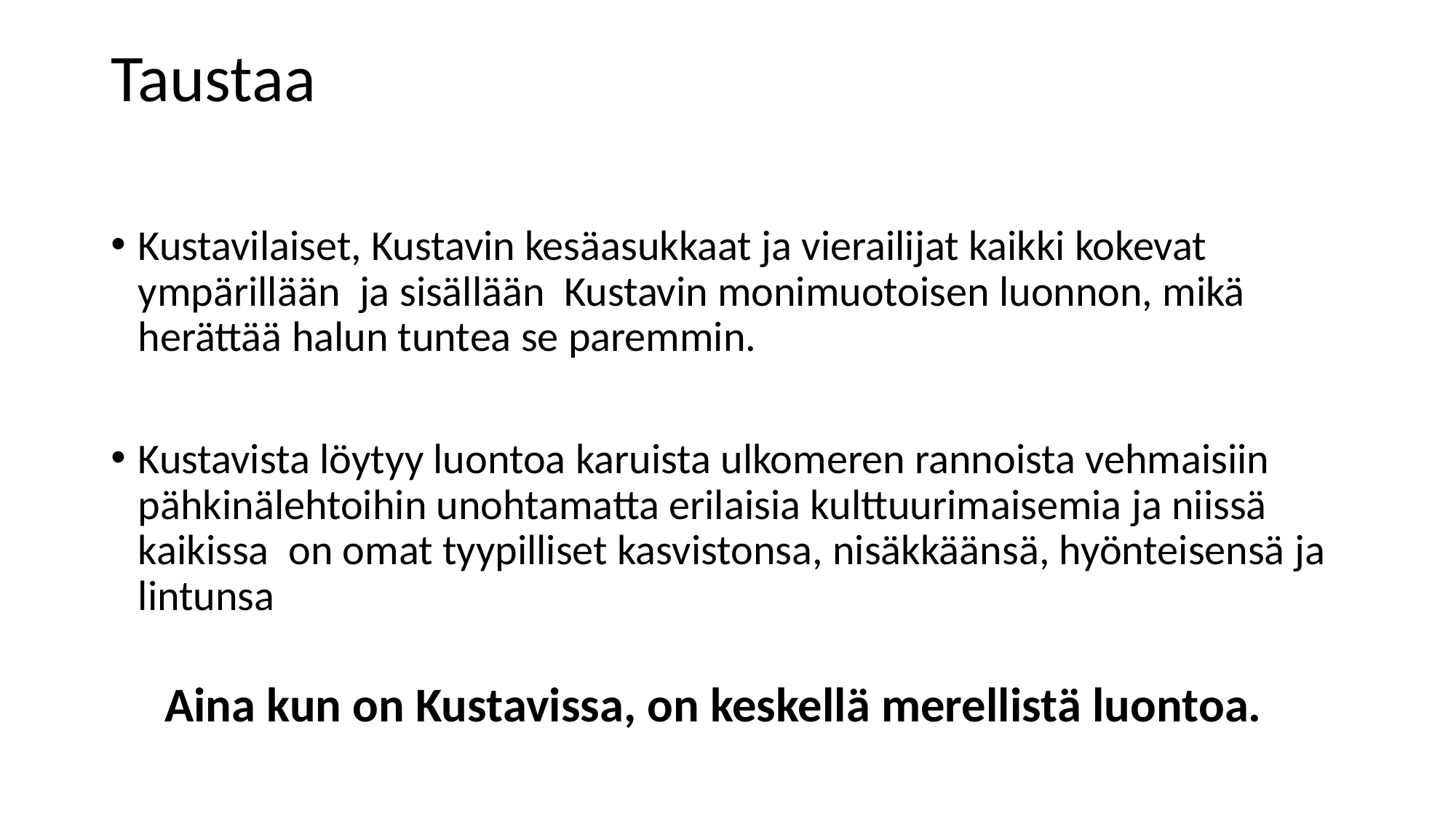

# Taustaa
Kustavilaiset, Kustavin kesäasukkaat ja vierailijat kaikki kokevat ympärillään  ja sisällään  Kustavin monimuotoisen luonnon, mikä herättää halun tuntea se paremmin.

Kustavista löytyy luontoa karuista ulkomeren rannoista vehmaisiin pähkinälehtoihin unohtamatta erilaisia kulttuurimaisemia ja niissä kaikissa  on omat tyypilliset kasvistonsa, nisäkkäänsä, hyönteisensä ja lintunsa

Aina kun on Kustavissa, on keskellä merellistä luontoa.